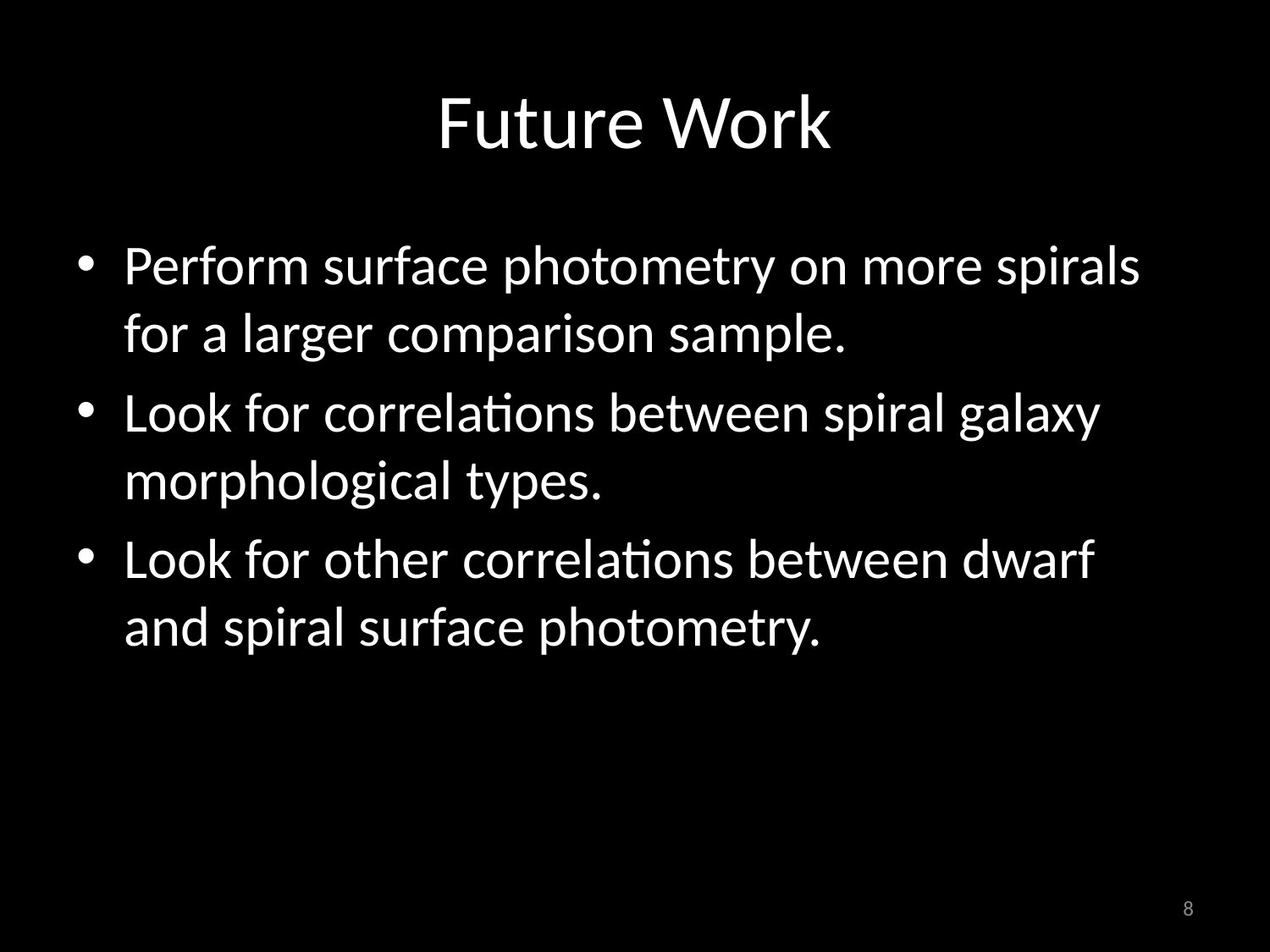

# Future Work
Perform surface photometry on more spirals for a larger comparison sample.
Look for correlations between spiral galaxy morphological types.
Look for other correlations between dwarf and spiral surface photometry.

8